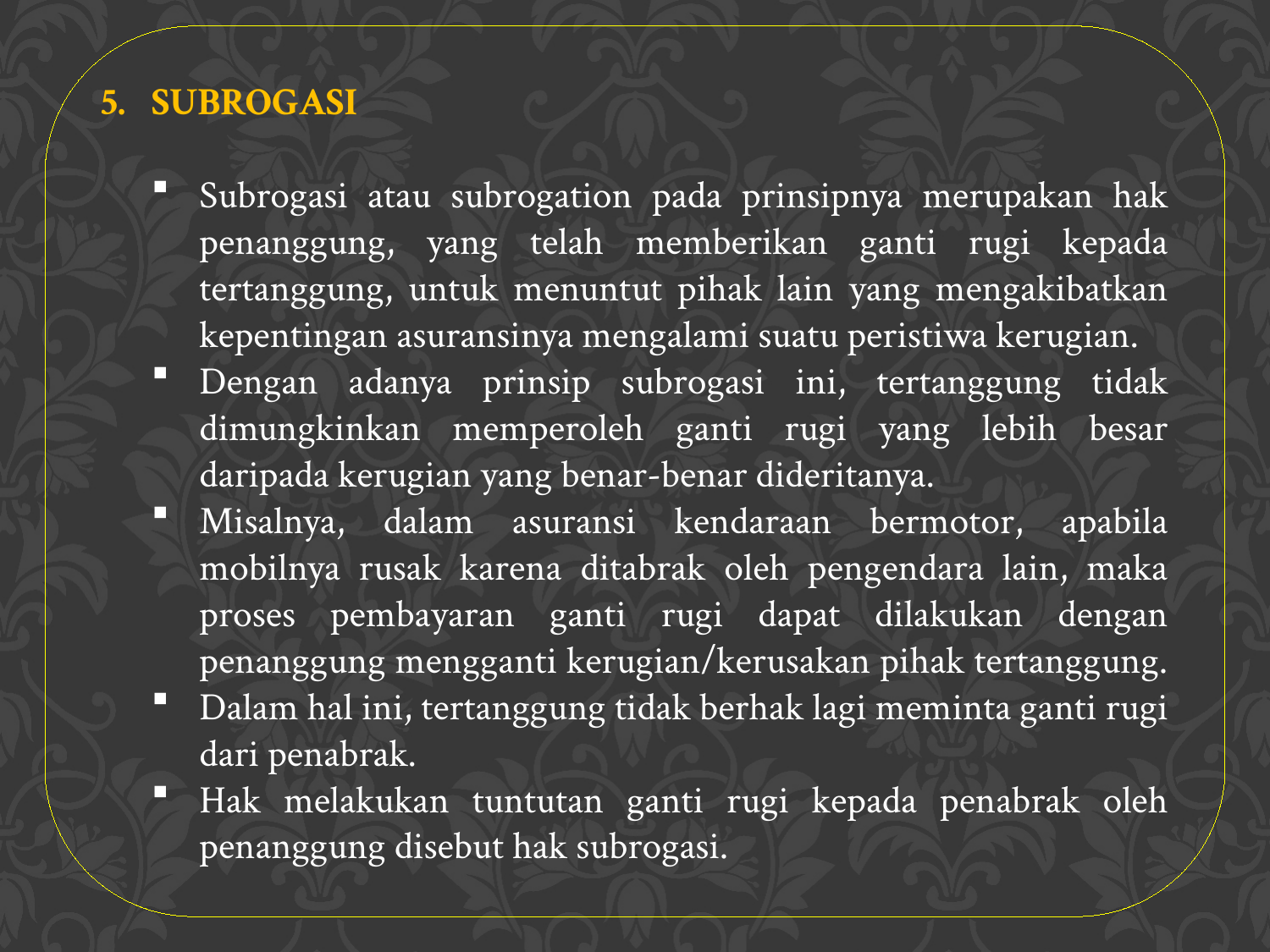

5. 	SUBROGASI

Subrogasi atau subrogation pada prinsipnya merupakan hak penanggung, yang telah memberikan ganti rugi kepada tertanggung, untuk menuntut pihak lain yang mengakibatkan kepentingan asuransinya mengalami suatu peristiwa kerugian.
Dengan adanya prinsip subrogasi ini, tertanggung tidak dimungkinkan memperoleh ganti rugi yang lebih besar daripada kerugian yang benar-benar dideritanya.
Misalnya, dalam asuransi kendaraan bermotor, apabila mobilnya rusak karena ditabrak oleh pengendara lain, maka proses pembayaran ganti rugi dapat dilakukan dengan penanggung mengganti kerugian/kerusakan pihak tertanggung.
Dalam hal ini, tertanggung tidak berhak lagi meminta ganti rugi dari penabrak.
Hak melakukan tuntutan ganti rugi kepada penabrak oleh penanggung disebut hak subrogasi.